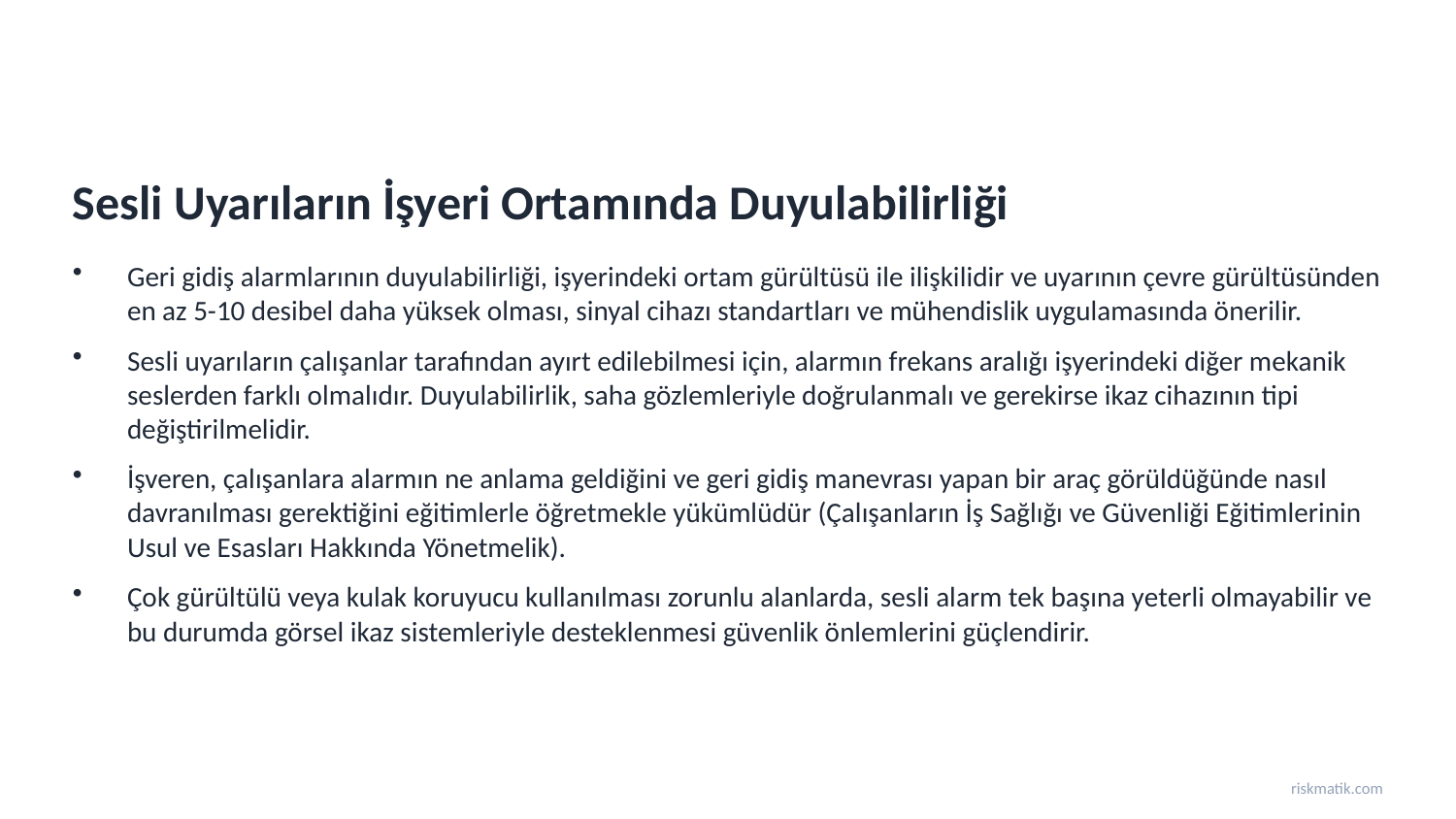

Sesli Uyarıların İşyeri Ortamında Duyulabilirliği
Geri gidiş alarmlarının duyulabilirliği, işyerindeki ortam gürültüsü ile ilişkilidir ve uyarının çevre gürültüsünden en az 5-10 desibel daha yüksek olması, sinyal cihazı standartları ve mühendislik uygulamasında önerilir.
Sesli uyarıların çalışanlar tarafından ayırt edilebilmesi için, alarmın frekans aralığı işyerindeki diğer mekanik seslerden farklı olmalıdır. Duyulabilirlik, saha gözlemleriyle doğrulanmalı ve gerekirse ikaz cihazının tipi değiştirilmelidir.
İşveren, çalışanlara alarmın ne anlama geldiğini ve geri gidiş manevrası yapan bir araç görüldüğünde nasıl davranılması gerektiğini eğitimlerle öğretmekle yükümlüdür (Çalışanların İş Sağlığı ve Güvenliği Eğitimlerinin Usul ve Esasları Hakkında Yönetmelik).
Çok gürültülü veya kulak koruyucu kullanılması zorunlu alanlarda, sesli alarm tek başına yeterli olmayabilir ve bu durumda görsel ikaz sistemleriyle desteklenmesi güvenlik önlemlerini güçlendirir.
riskmatik.com